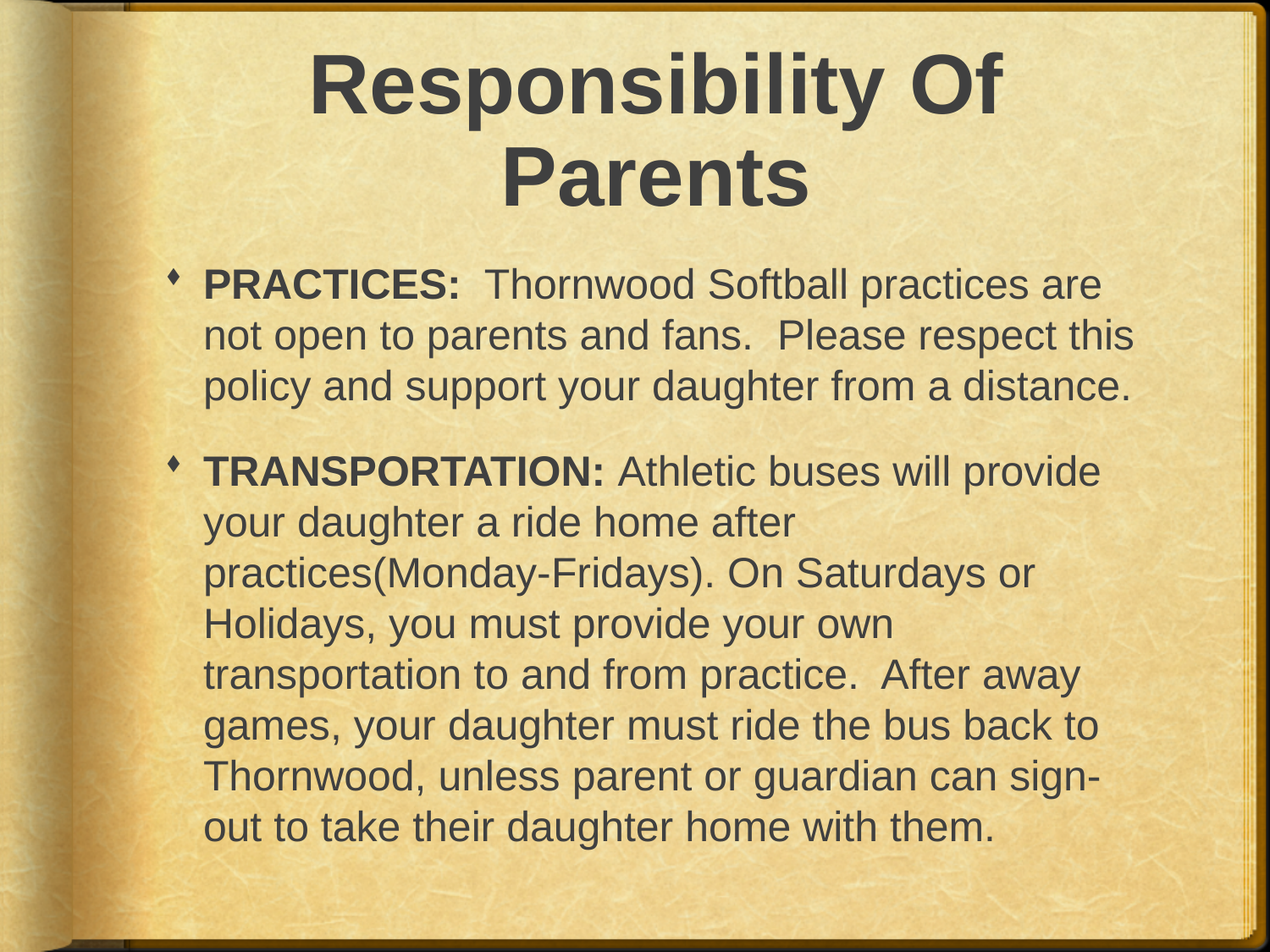

# Responsibility Of Parents
PRACTICES:  Thornwood Softball practices are not open to parents and fans.  Please respect this policy and support your daughter from a distance.
TRANSPORTATION: Athletic buses will provide your daughter a ride home after practices(Monday-Fridays). On Saturdays or Holidays, you must provide your own transportation to and from practice.  After away games, your daughter must ride the bus back to Thornwood, unless parent or guardian can sign-out to take their daughter home with them.